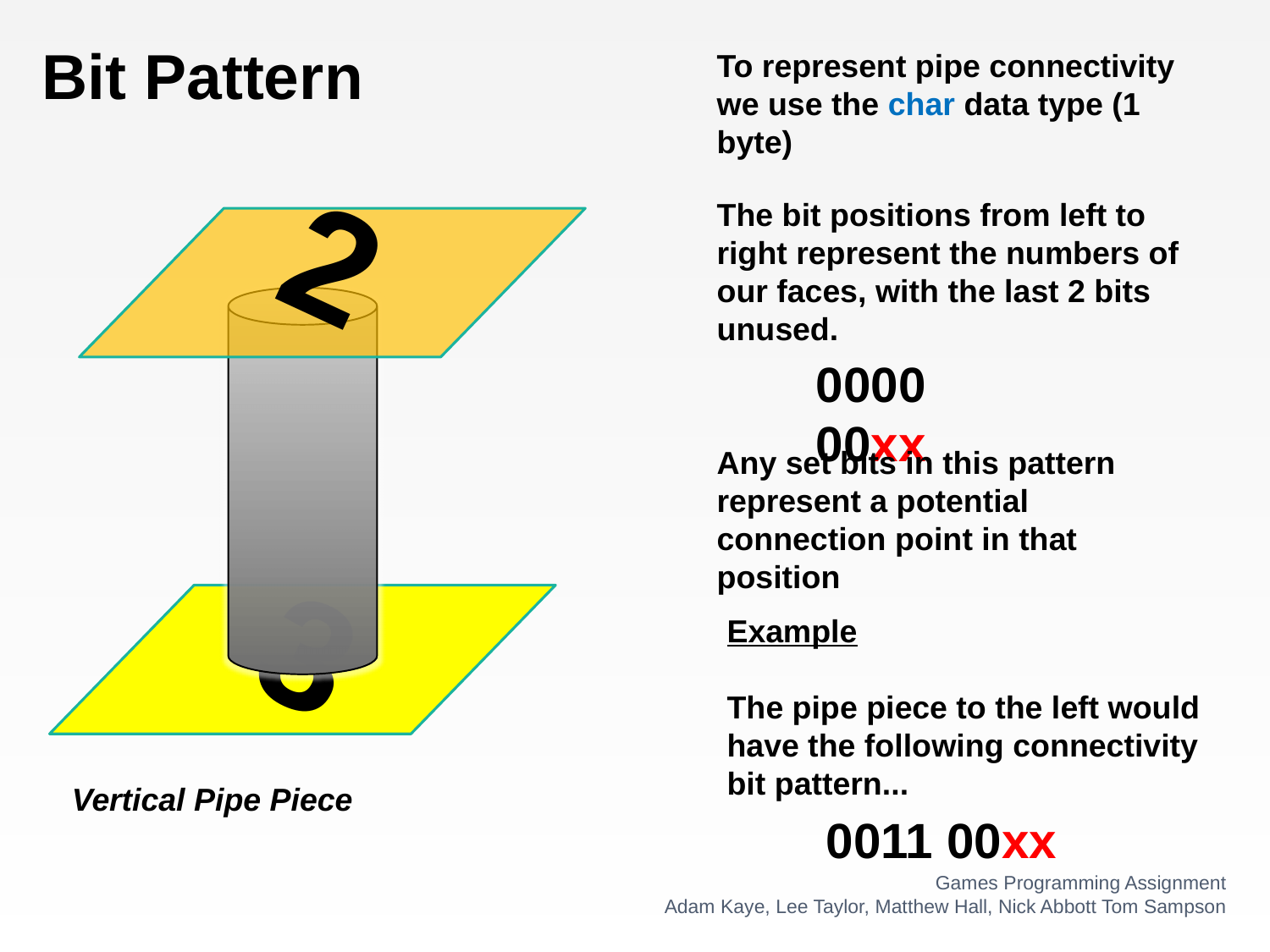

Bit Pattern
To represent pipe connectivity we use the char data type (1 byte)
2

3

The bit positions from left to right represent the numbers of our faces, with the last 2 bits unused.
0000 00xx
Any set bits in this pattern represent a potential connection point in that position
Example

The pipe piece to the left would have the following connectivity bit pattern...
Vertical Pipe Piece
0011 00xx
Games Programming Assignment
Adam Kaye, Lee Taylor, Matthew Hall, Nick Abbott Tom Sampson